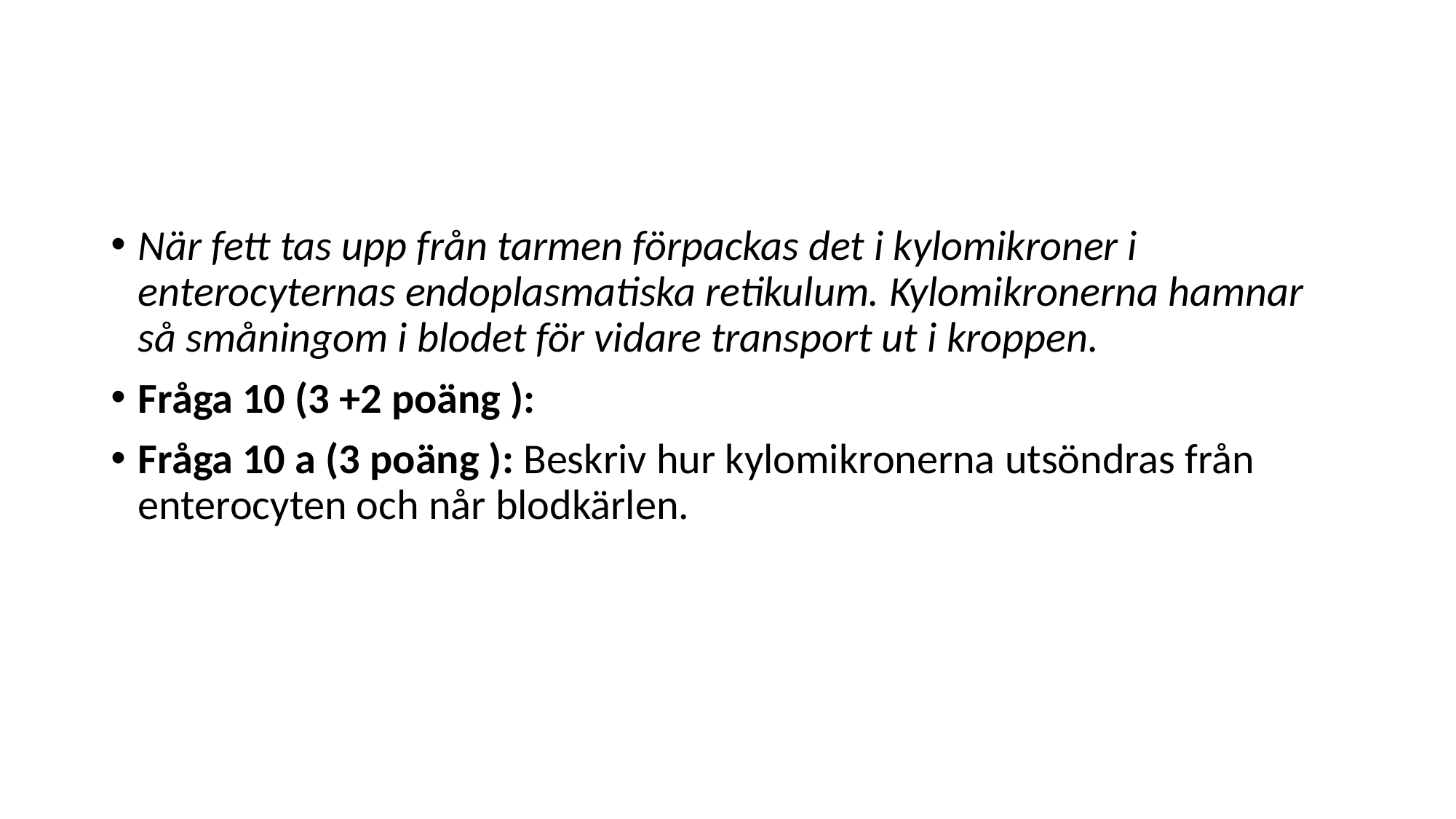

#
När fett tas upp från tarmen förpackas det i kylomikroner i enterocyternas endoplasmatiska retikulum. Kylomikronerna hamnar så småningom i blodet för vidare transport ut i kroppen.
Fråga 10 (3 +2 poäng ):
Fråga 10 a (3 poäng ): Beskriv hur kylomikronerna utsöndras från enterocyten och når blodkärlen.